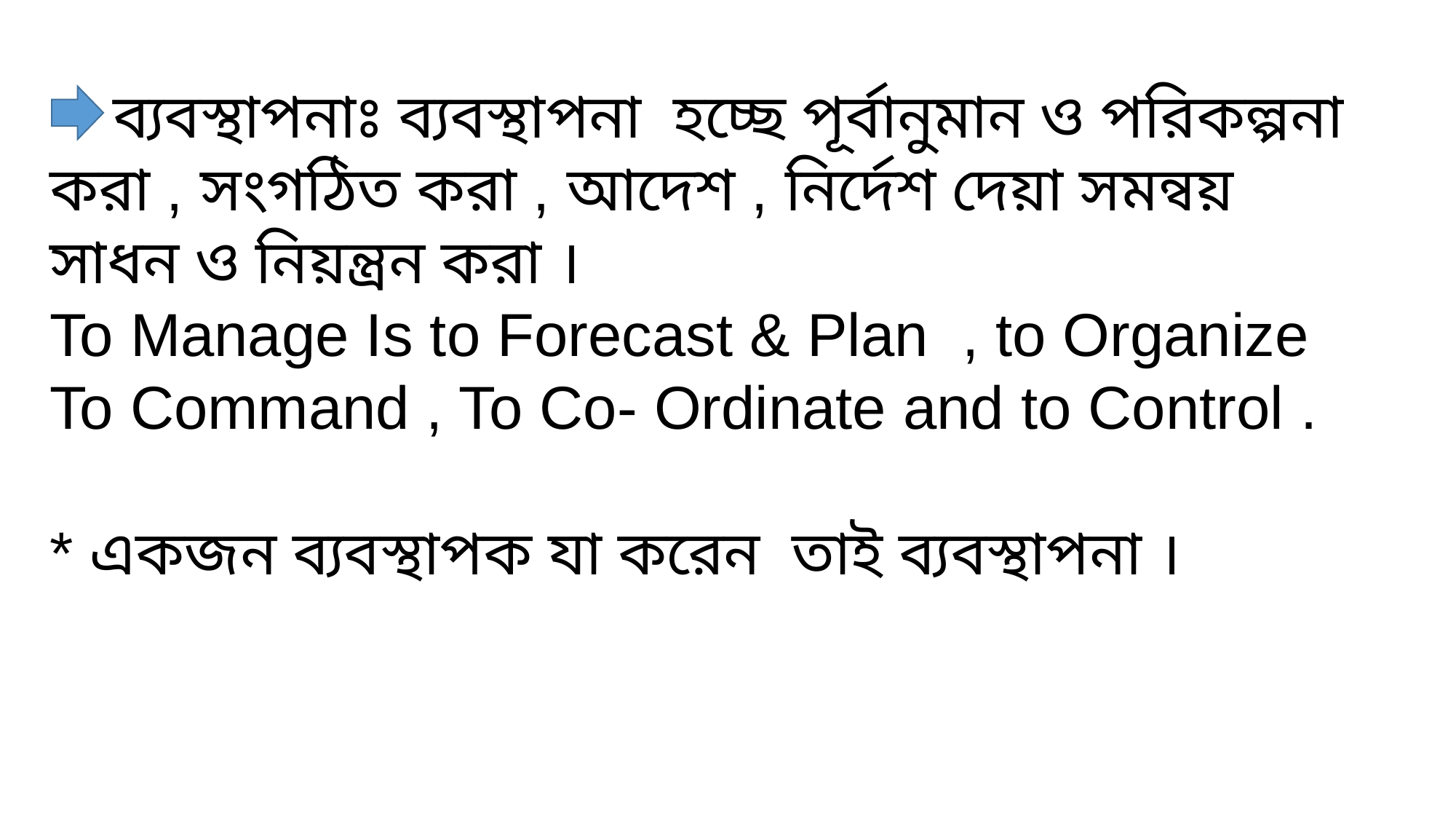

ব্যবস্থাপনাঃ ব্যবস্থাপনা  হচ্ছে পূর্বানুমান ও পরিকল্পনা করা , সংগঠিত করা , আদেশ , নির্দেশ দেয়া সমন্বয় সাধন ও নিয়ন্ত্রন করা ।
To Manage Is to Forecast & Plan  , to Organize To Command , To Co- Ordinate and to Control .

* একজন ব্যবস্থাপক যা করেন  তাই ব্যবস্থাপনা ।